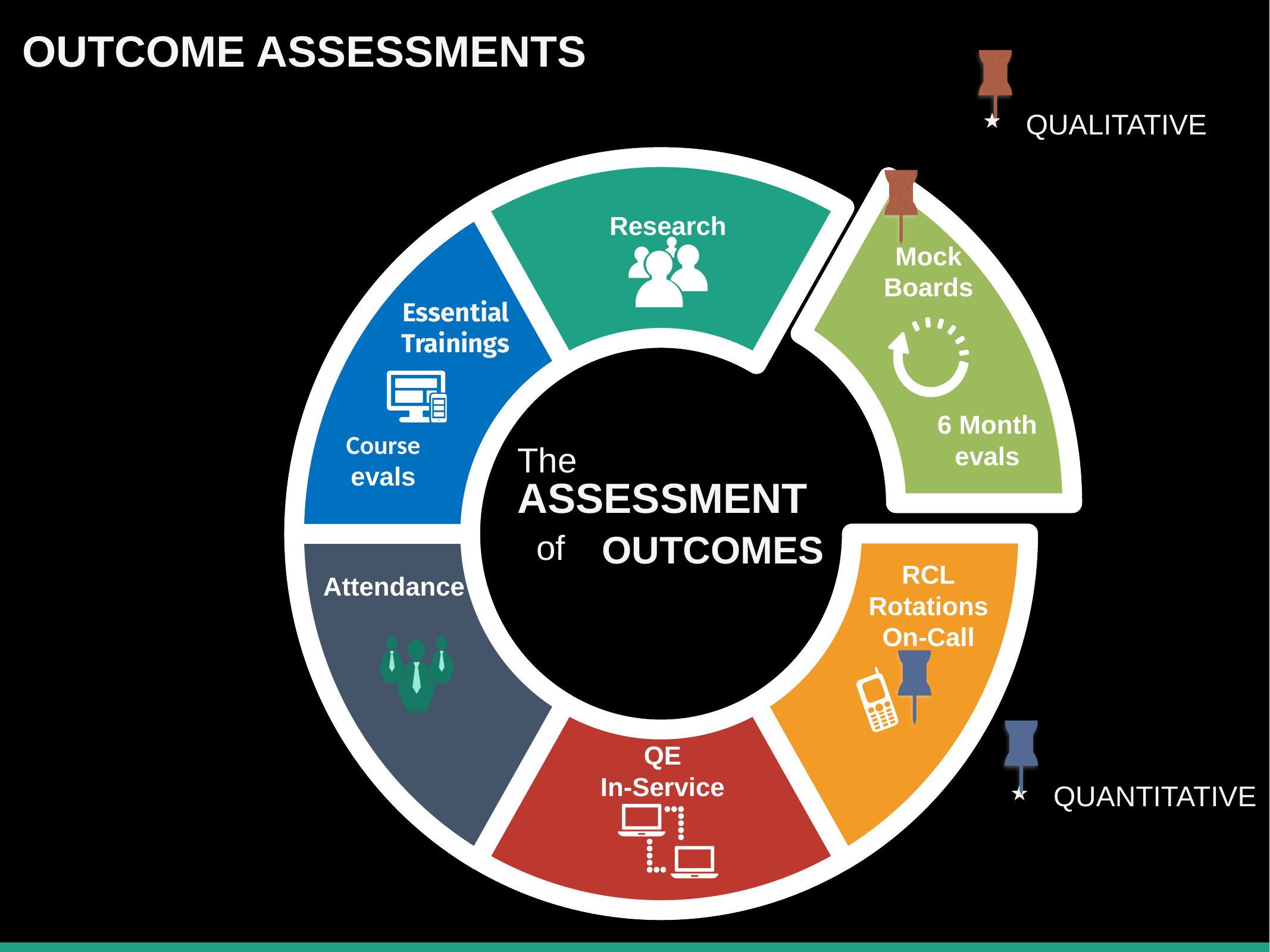

# OUTCOME ASSESSMENTS

QUALITATIVE

Research
Mock Boards

Essential Trainings

6 Month evals
Course evals
The
ASSESSMENT
of
OUTCOMES
RCL
Rotations
On-Call
Attendance

QE
In-Service

QUANTITATIVE